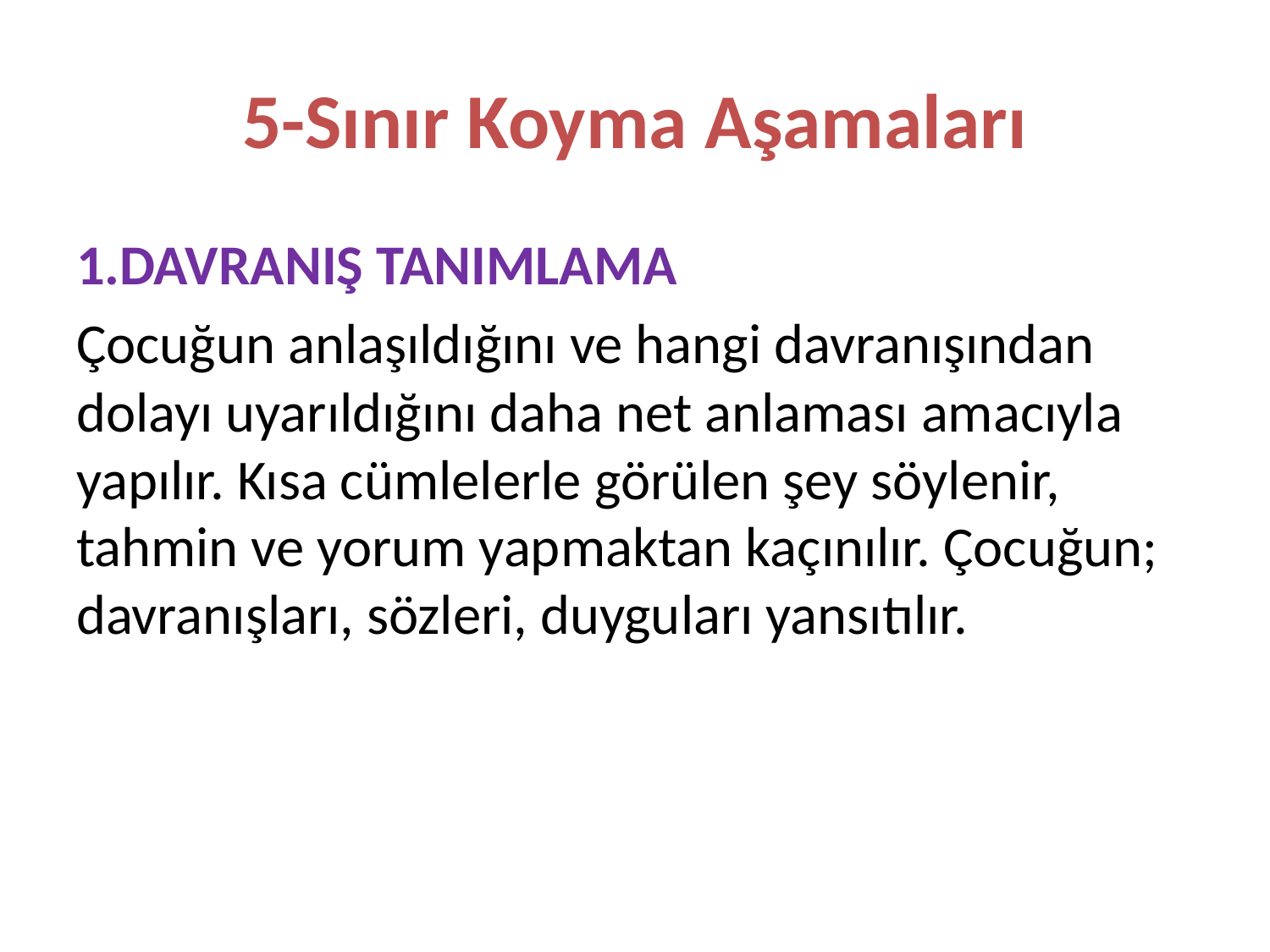

# 5-Sınır Koyma Aşamaları
1.DAVRANIŞ TANIMLAMA
Çocuğun anlaşıldığını ve hangi davranışından dolayı uyarıldığını daha net anlaması amacıyla yapılır. Kısa cümlelerle görülen şey söylenir, tahmin ve yorum yapmaktan kaçınılır. Çocuğun; davranışları, sözleri, duyguları yansıtılır.